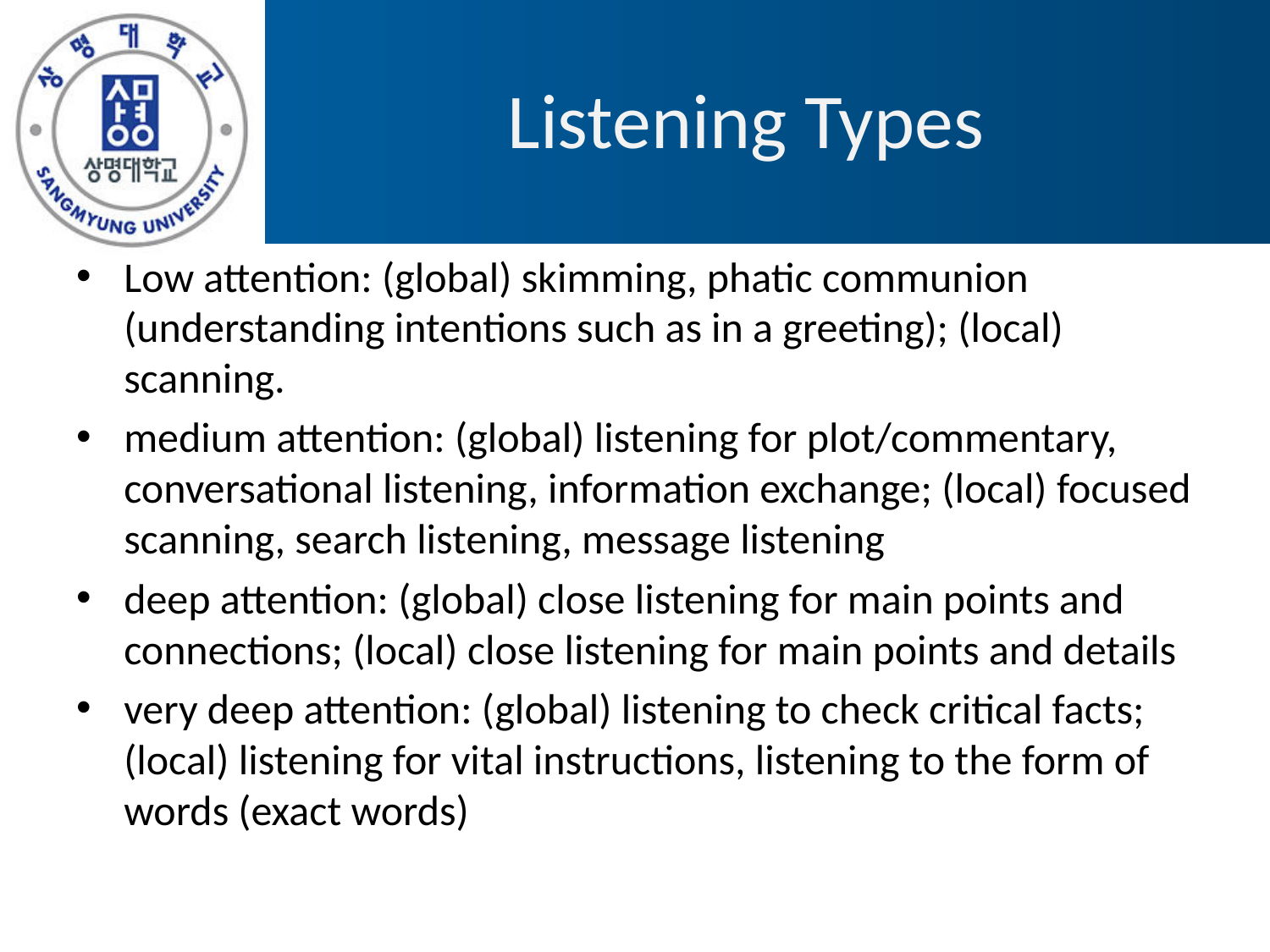

# Listening Types
Low attention: (global) skimming, phatic communion (understanding intentions such as in a greeting); (local) scanning.
medium attention: (global) listening for plot/commentary, conversational listening, information exchange; (local) focused scanning, search listening, message listening
deep attention: (global) close listening for main points and connections; (local) close listening for main points and details
very deep attention: (global) listening to check critical facts; (local) listening for vital instructions, listening to the form of words (exact words)